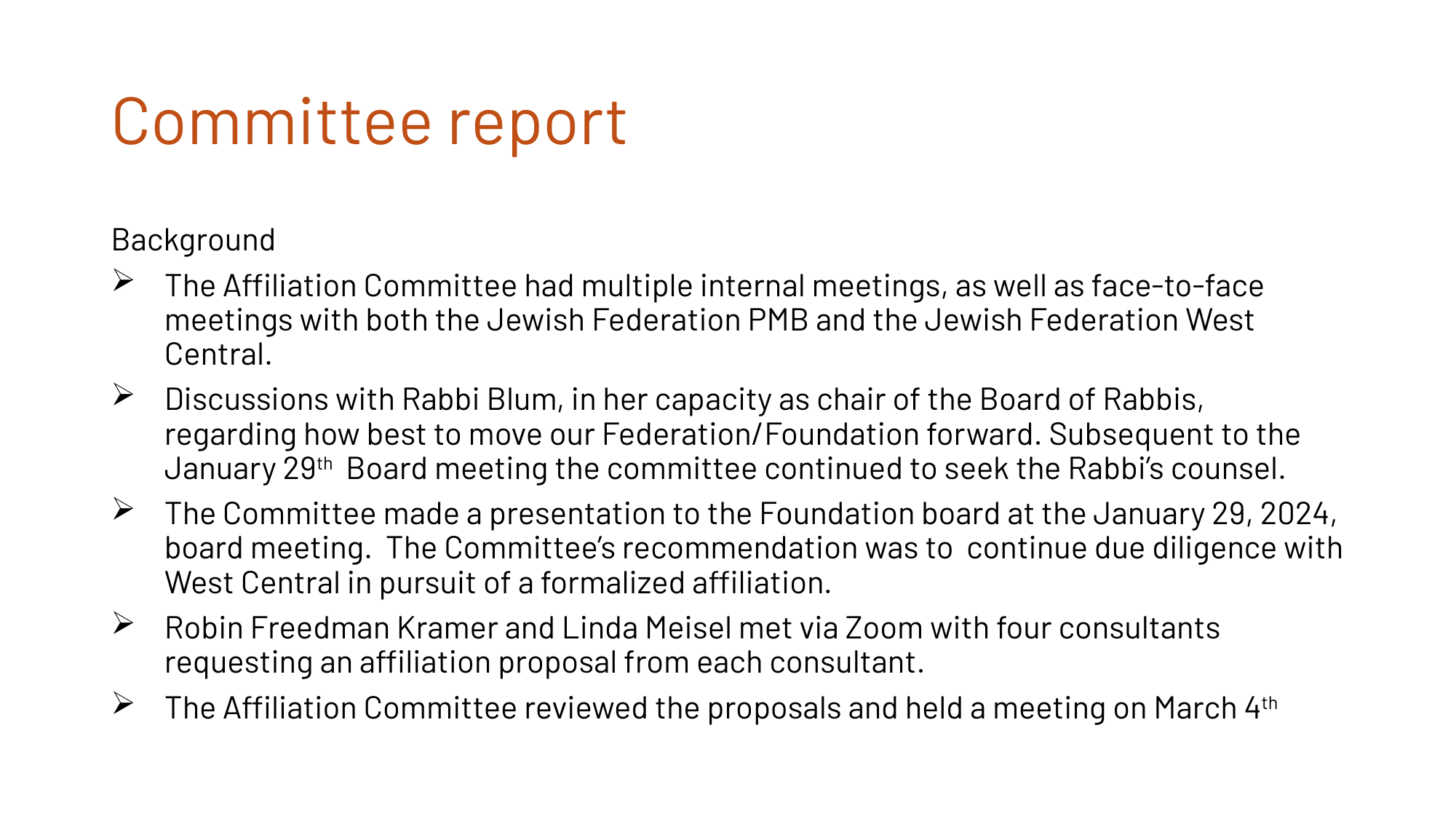

# Committee report
Background
The Affiliation Committee had multiple internal meetings, as well as face-to-face meetings with both the Jewish Federation PMB and the Jewish Federation West Central.
Discussions with Rabbi Blum, in her capacity as chair of the Board of Rabbis, regarding how best to move our Federation/Foundation forward. Subsequent to the January 29th  Board meeting the committee continued to seek the Rabbi’s counsel.
The Committee made a presentation to the Foundation board at the January 29, 2024, board meeting.  The Committee’s recommendation was to  continue due diligence with West Central in pursuit of a formalized affiliation.
Robin Freedman Kramer and Linda Meisel met via Zoom with four consultants requesting an affiliation proposal from each consultant.
The Affiliation Committee reviewed the proposals and held a meeting on March 4th